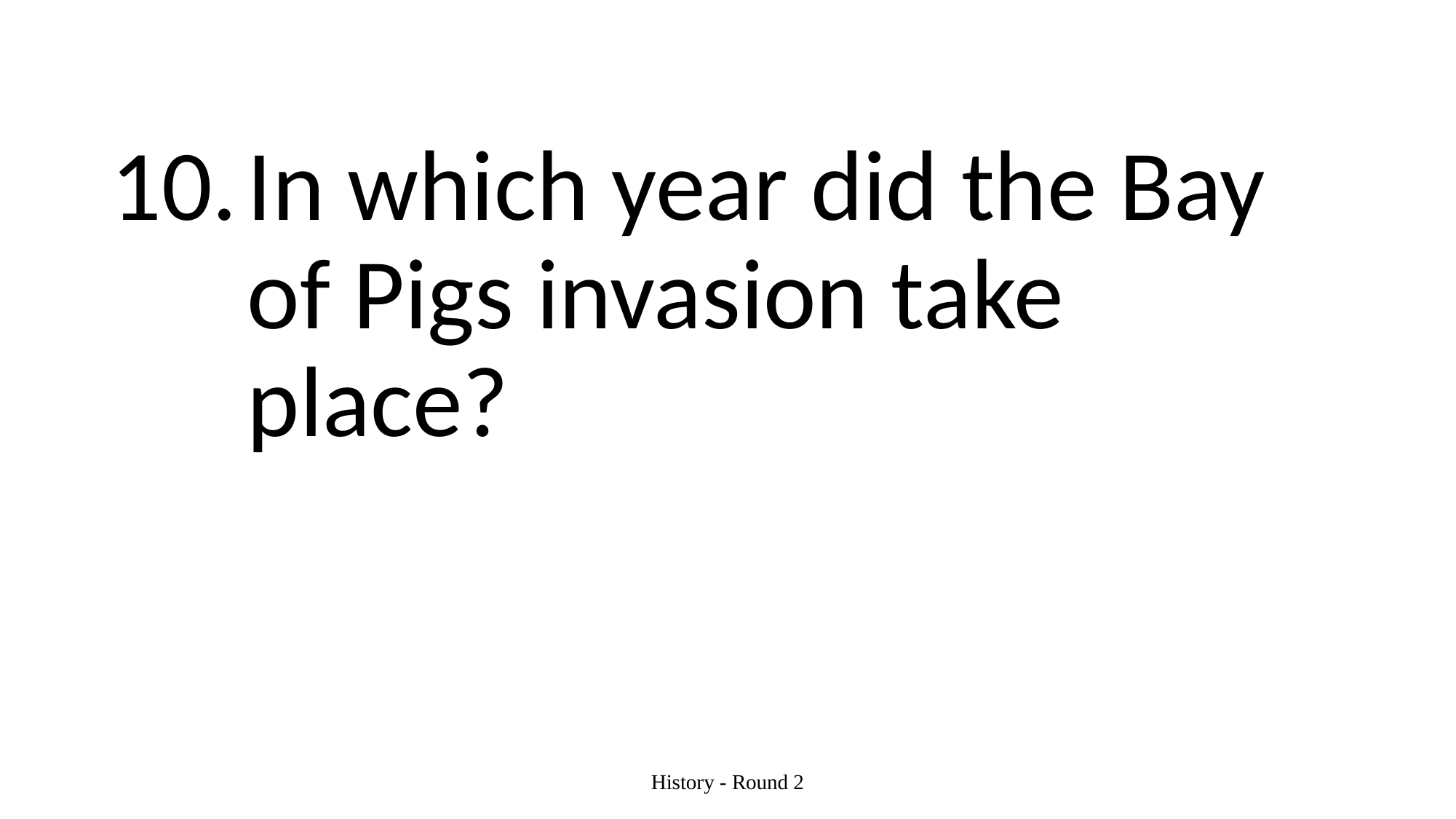

#
In which year did the Bay of Pigs invasion take place?
History - Round 2